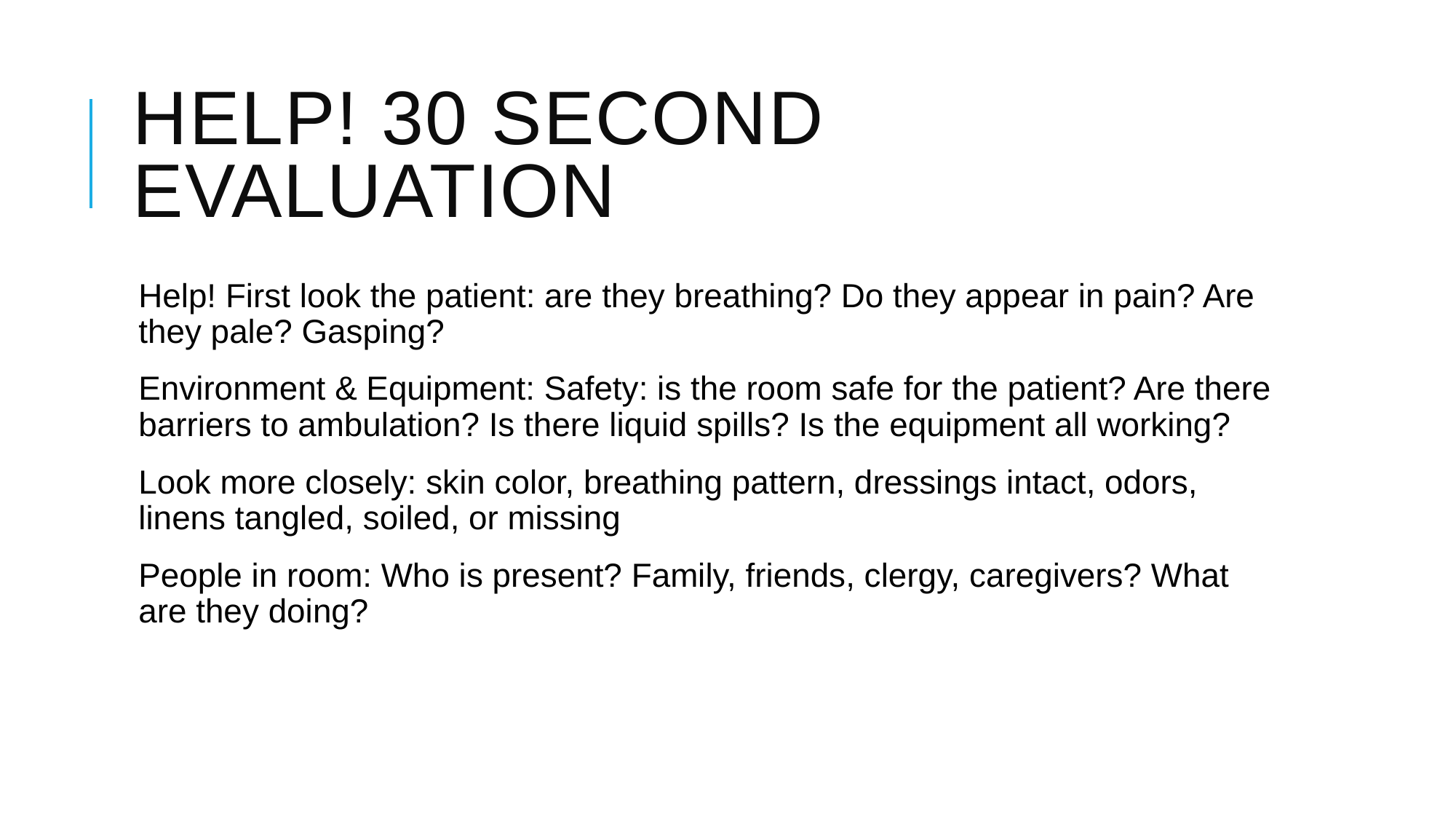

# Help! 30 second evaluation
Help! First look the patient: are they breathing? Do they appear in pain? Are they pale? Gasping?
Environment & Equipment: Safety: is the room safe for the patient? Are there barriers to ambulation? Is there liquid spills? Is the equipment all working?
Look more closely: skin color, breathing pattern, dressings intact, odors, linens tangled, soiled, or missing
People in room: Who is present? Family, friends, clergy, caregivers? What are they doing?